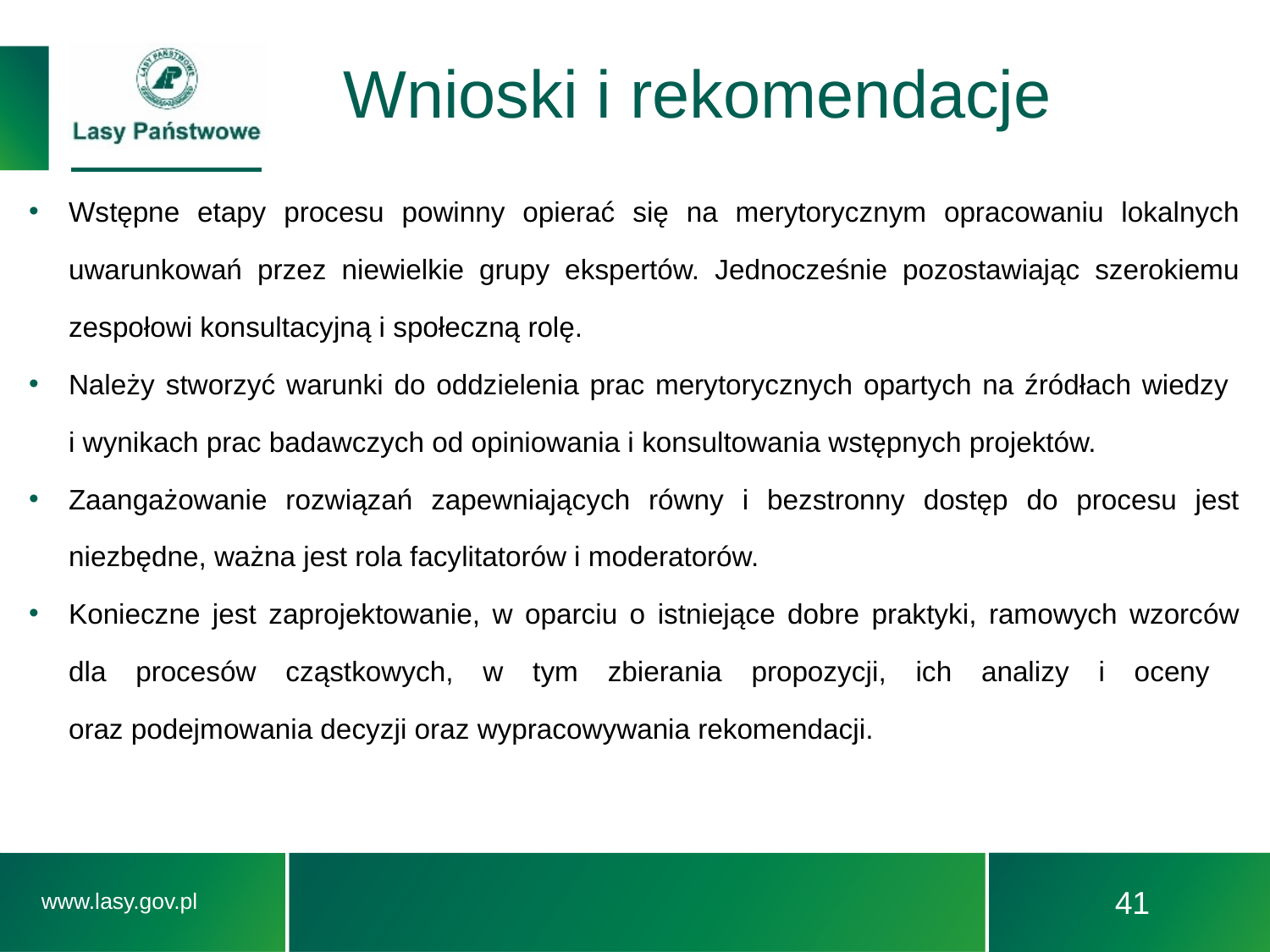

# Wnioski i rekomendacje
Wstępne etapy procesu powinny opierać się na merytorycznym opracowaniu lokalnych uwarunkowań przez niewielkie grupy ekspertów. Jednocześnie pozostawiając szerokiemu zespołowi konsultacyjną i społeczną rolę.
Należy stworzyć warunki do oddzielenia prac merytorycznych opartych na źródłach wiedzy
i wynikach prac badawczych od opiniowania i konsultowania wstępnych projektów.
Zaangażowanie rozwiązań zapewniających równy i bezstronny dostęp do procesu jest niezbędne, ważna jest rola facylitatorów i moderatorów.
Konieczne jest zaprojektowanie, w oparciu o istniejące dobre praktyki, ramowych wzorców dla procesów cząstkowych, w tym zbierania propozycji, ich analizy i oceny
oraz podejmowania decyzji oraz wypracowywania rekomendacji.